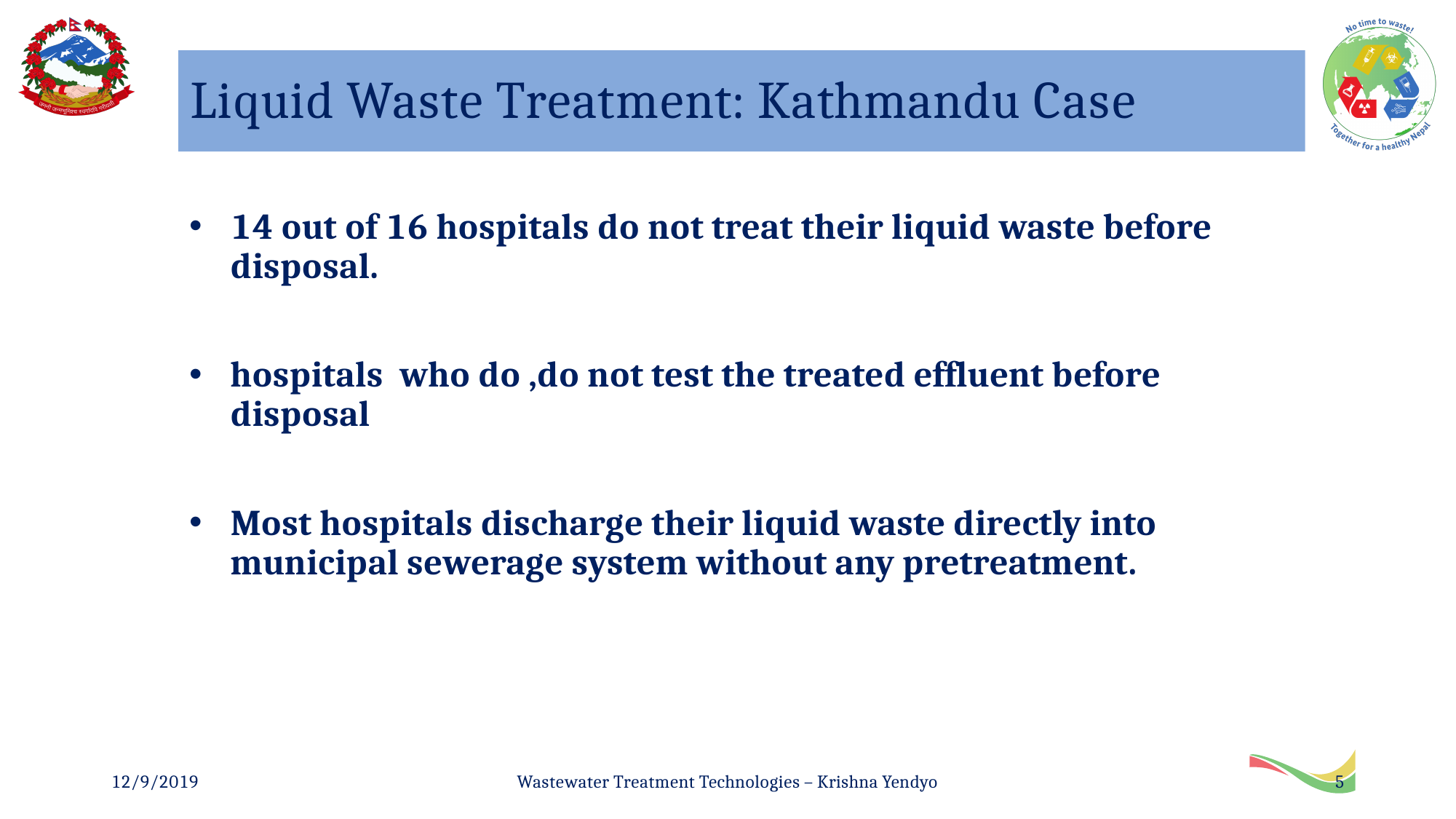

# Liquid Waste Treatment: Kathmandu Case
14 out of 16 hospitals do not treat their liquid waste before disposal.

hospitals  who do ,do not test the treated effluent before disposal

Most hospitals discharge their liquid waste directly into municipal sewerage system without any pretreatment.

12/9/2019
Wastewater Treatment Technologies – Krishna Yendyo
5